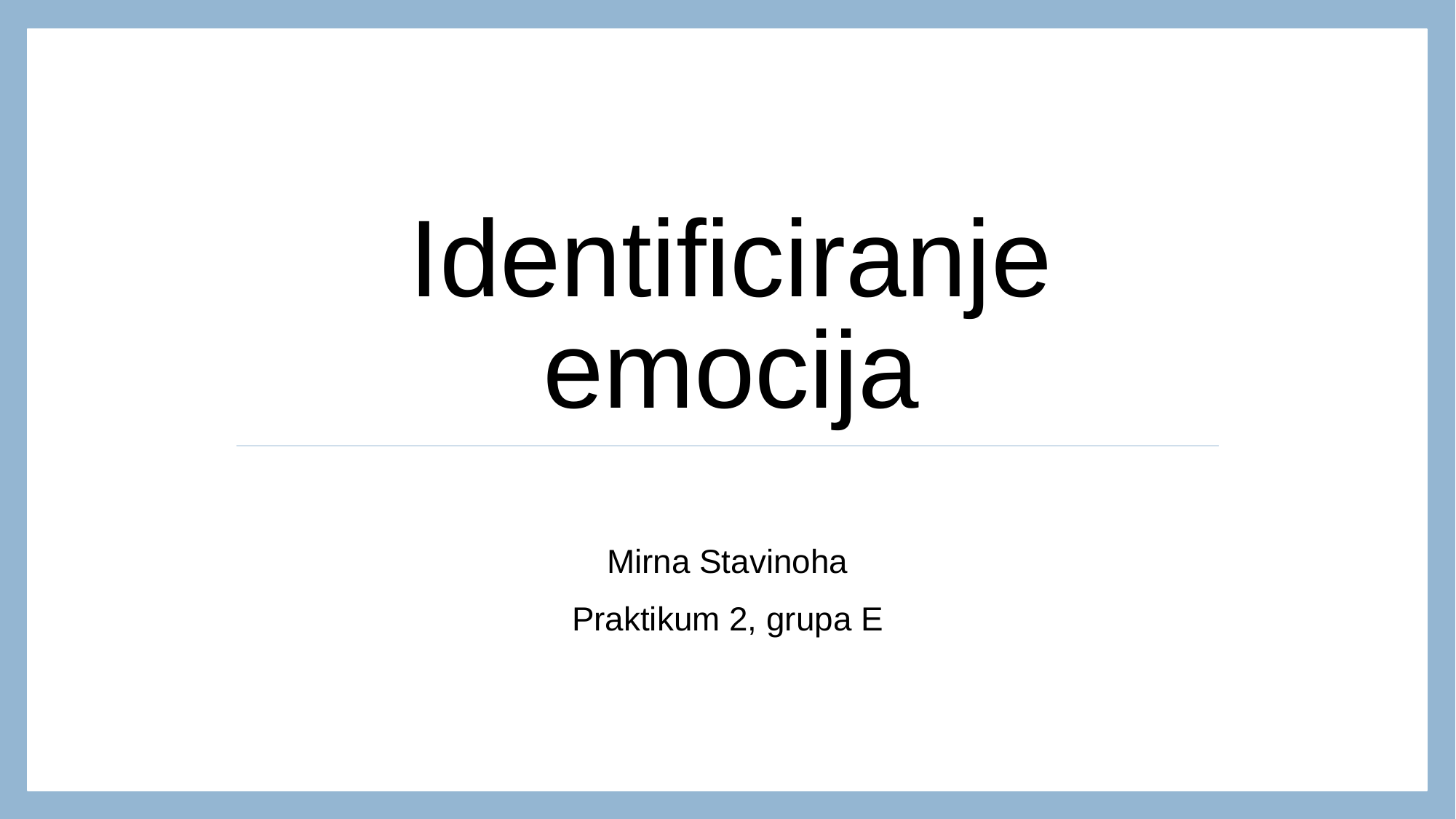

# Identificiranje emocija
Mirna Stavinoha
Praktikum 2, grupa E